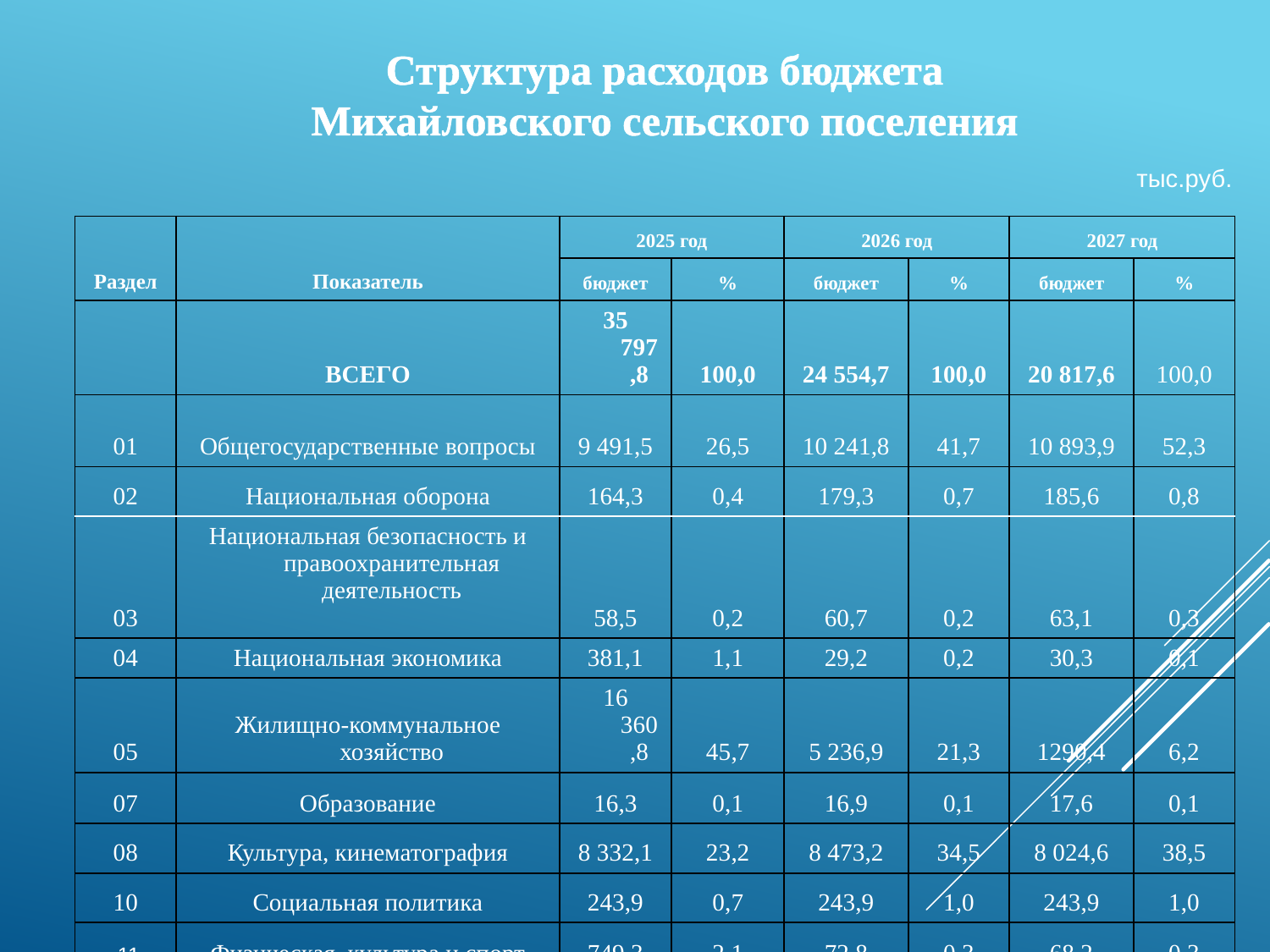

Структура расходов бюджета
Михайловского сельского поселения
тыс.руб.
| Раздел | Показатель | 2025 год |  | 2026 год |  | 2027 год |  |
| --- | --- | --- | --- | --- | --- | --- | --- |
|  |  | бюджет | % | бюджет | % | бюджет | % |
|  | ВСЕГО | 35 797,8 | 100,0 | 24 554,7 | 100,0 | 20 817,6 | 100,0 |
| 01 | Общегосударственные вопросы | 9 491,5 | 26,5 | 10 241,8 | 41,7 | 10 893,9 | 52,3 |
| 02 | Национальная оборона | 164,3 | 0,4 | 179,3 | 0,7 | 185,6 | 0,8 |
| 03 | Национальная безопасность и правоохранительная деятельность | 58,5 | 0,2 | 60,7 | 0,2 | 63,1 | 0,3 |
| 04 | Национальная экономика | 381,1 | 1,1 | 29,2 | 0,2 | 30,3 | 0,1 |
| 05 | Жилищно-коммунальное хозяйство | 16 360,8 | 45,7 | 5 236,9 | 21,3 | 1290,4 | 6,2 |
| 07 | Образование | 16,3 | 0,1 | 16,9 | 0,1 | 17,6 | 0,1 |
| 08 | Культура, кинематография | 8 332,1 | 23,2 | 8 473,2 | 34,5 | 8 024,6 | 38,5 |
| 10 | Социальная политика | 243,9 | 0,7 | 243,9 | 1,0 | 243,9 | 1,0 |
| 11 | Физическая культура и спорт | 749,3 | 2,1 | 72,8 | 0,3 | 68,2 | 0,3 |